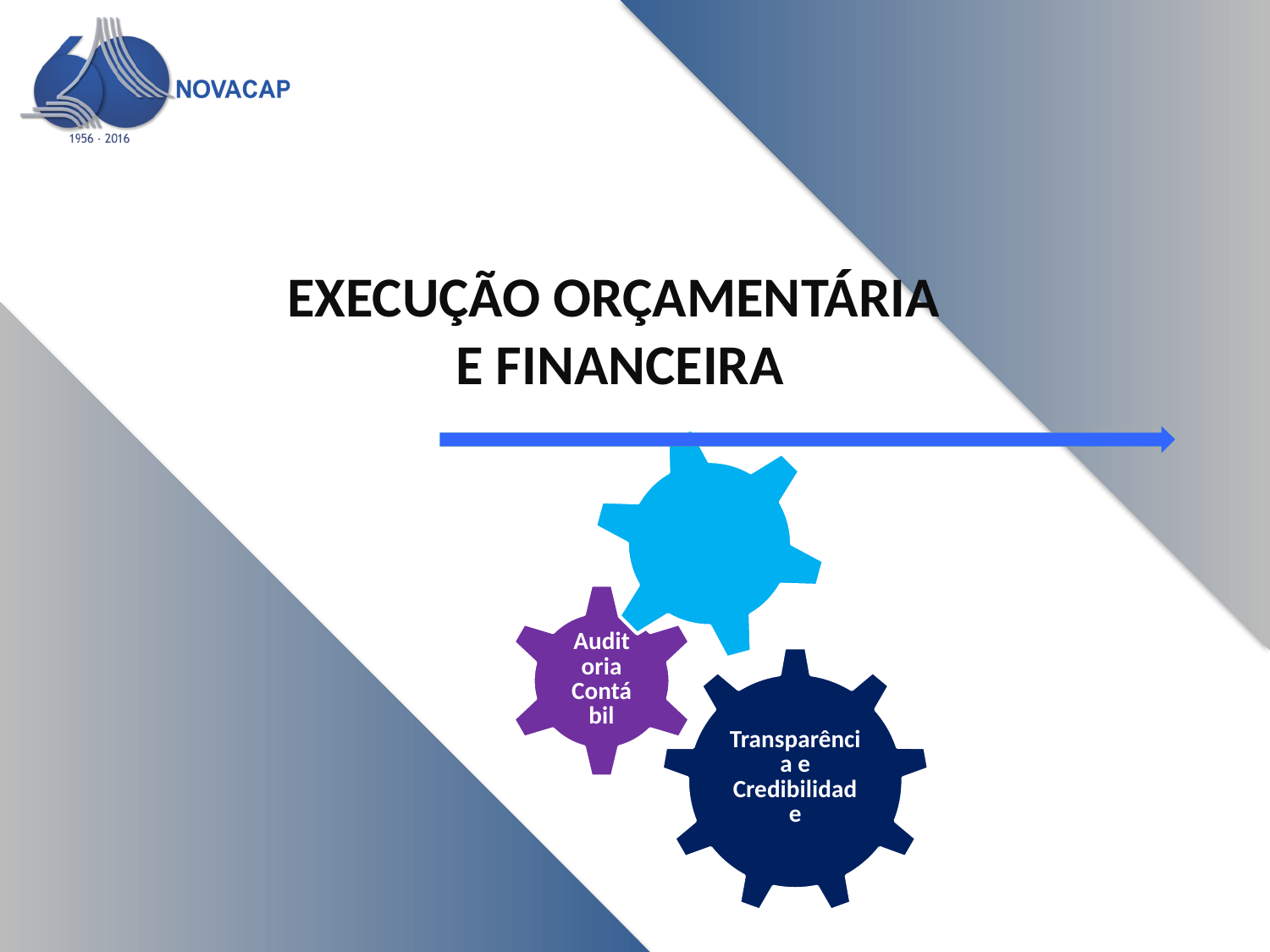

# EXECUÇÃO ORÇAMENTÁRIA E FINANCEIRA
Transparência e Credibilidade
Auditoria Contábil
CASP